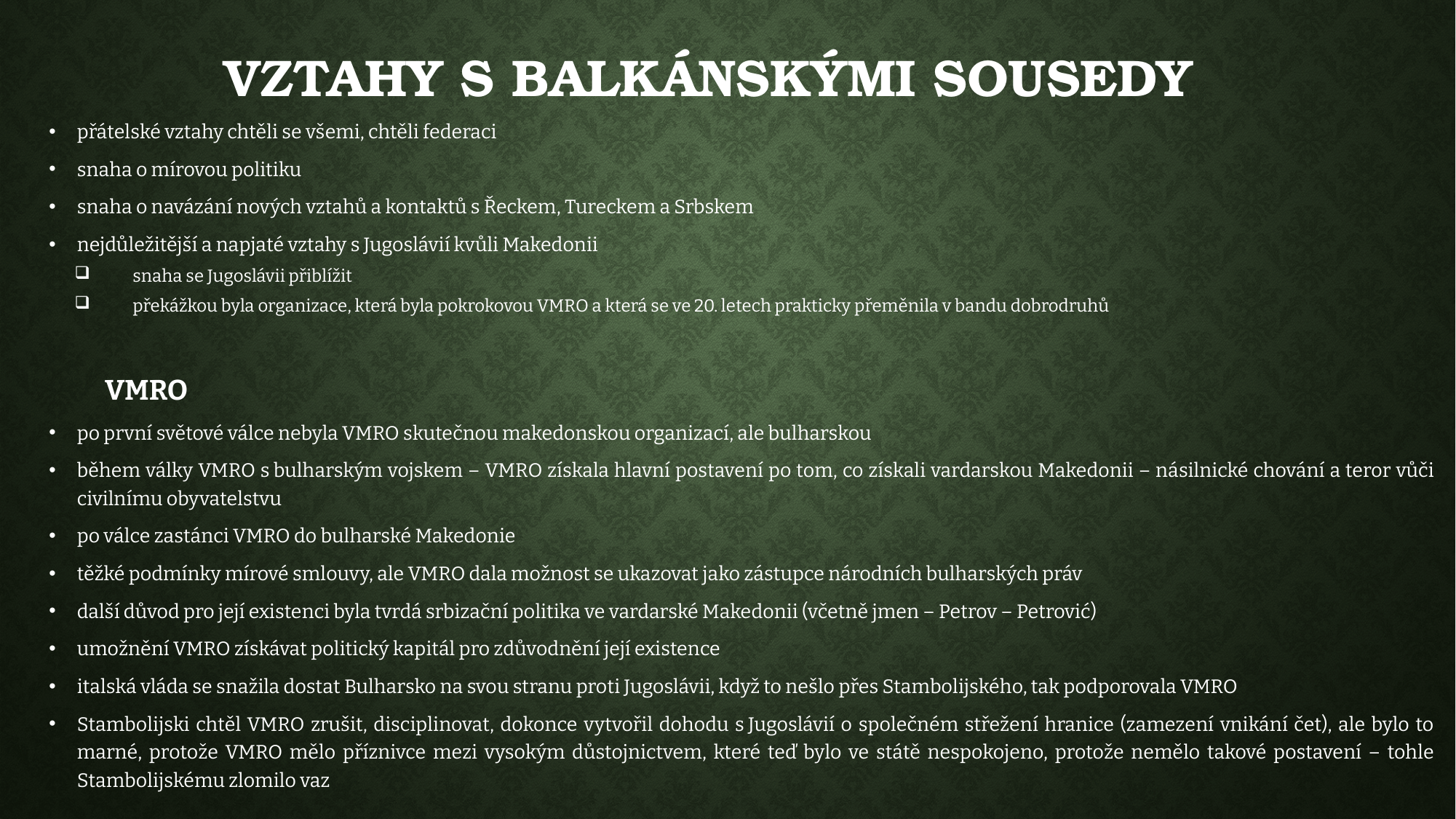

# Vztahy s balkánskými sousedy
přátelské vztahy chtěli se všemi, chtěli federaci
snaha o mírovou politiku
snaha o navázání nových vztahů a kontaktů s Řeckem, Tureckem a Srbskem
nejdůležitější a napjaté vztahy s Jugoslávií kvůli Makedonii
snaha se Jugoslávii přiblížit
překážkou byla organizace, která byla pokrokovou VMRO a která se ve 20. letech prakticky přeměnila v bandu dobrodruhů

VMRO
po první světové válce nebyla VMRO skutečnou makedonskou organizací, ale bulharskou
během války VMRO s bulharským vojskem – VMRO získala hlavní postavení po tom, co získali vardarskou Makedonii – násilnické chování a teror vůči civilnímu obyvatelstvu
po válce zastánci VMRO do bulharské Makedonie
těžké podmínky mírové smlouvy, ale VMRO dala možnost se ukazovat jako zástupce národních bulharských práv
další důvod pro její existenci byla tvrdá srbizační politika ve vardarské Makedonii (včetně jmen – Petrov – Petrović)
umožnění VMRO získávat politický kapitál pro zdůvodnění její existence
italská vláda se snažila dostat Bulharsko na svou stranu proti Jugoslávii, když to nešlo přes Stambolijského, tak podporovala VMRO
Stambolijski chtěl VMRO zrušit, disciplinovat, dokonce vytvořil dohodu s Jugoslávií o společném střežení hranice (zamezení vnikání čet), ale bylo to marné, protože VMRO mělo příznivce mezi vysokým důstojnictvem, které teď bylo ve státě nespokojeno, protože nemělo takové postavení – tohle Stambolijskému zlomilo vaz